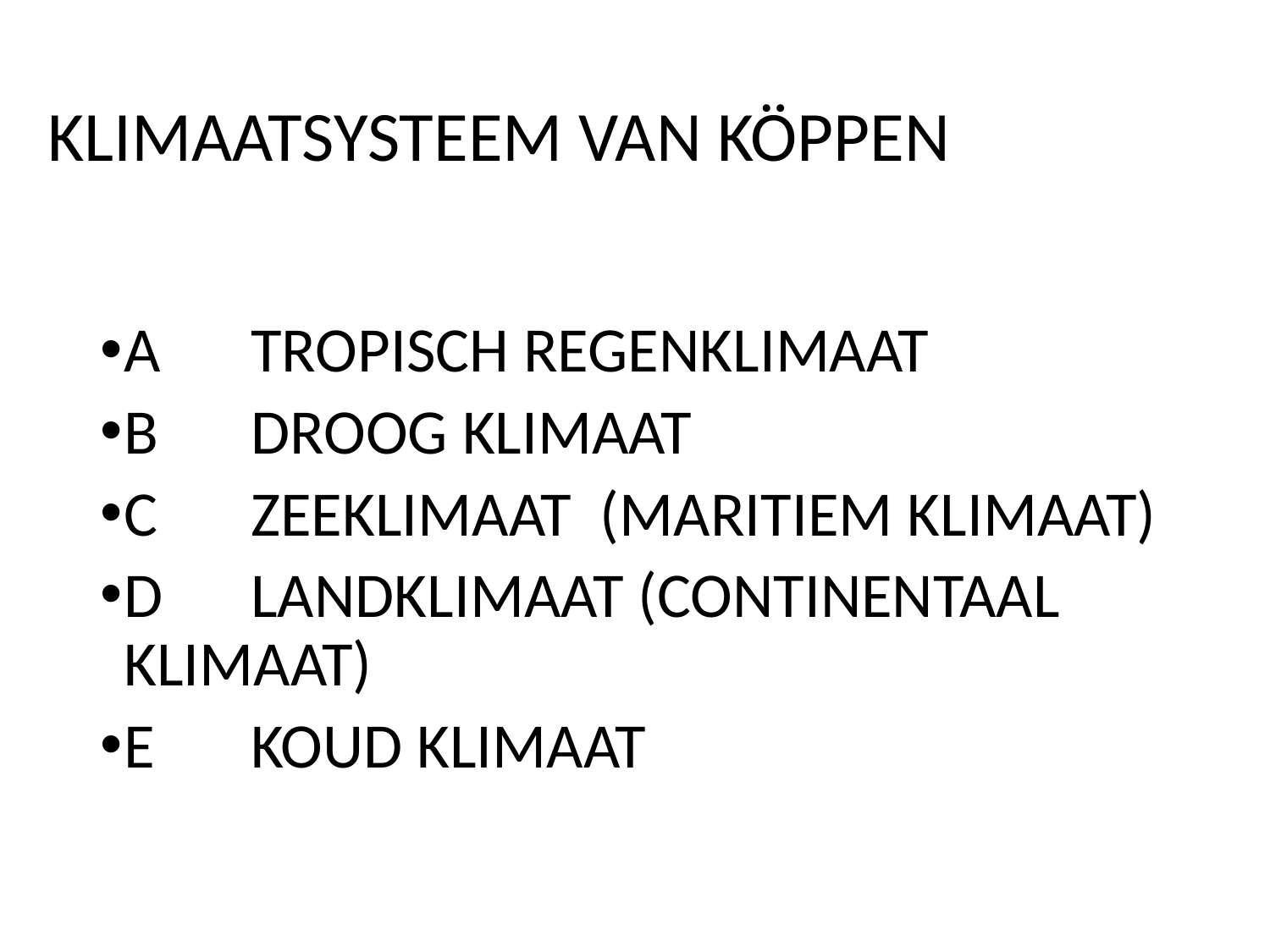

# KLIMAATSYSTEEM VAN KÖPPEN

A 	TROPISCH REGENKLIMAAT
B	DROOG KLIMAAT
C 	ZEEKLIMAAT  (MARITIEM KLIMAAT)
D	LANDKLIMAAT (CONTINENTAAL 	KLIMAAT)
E	KOUD KLIMAAT